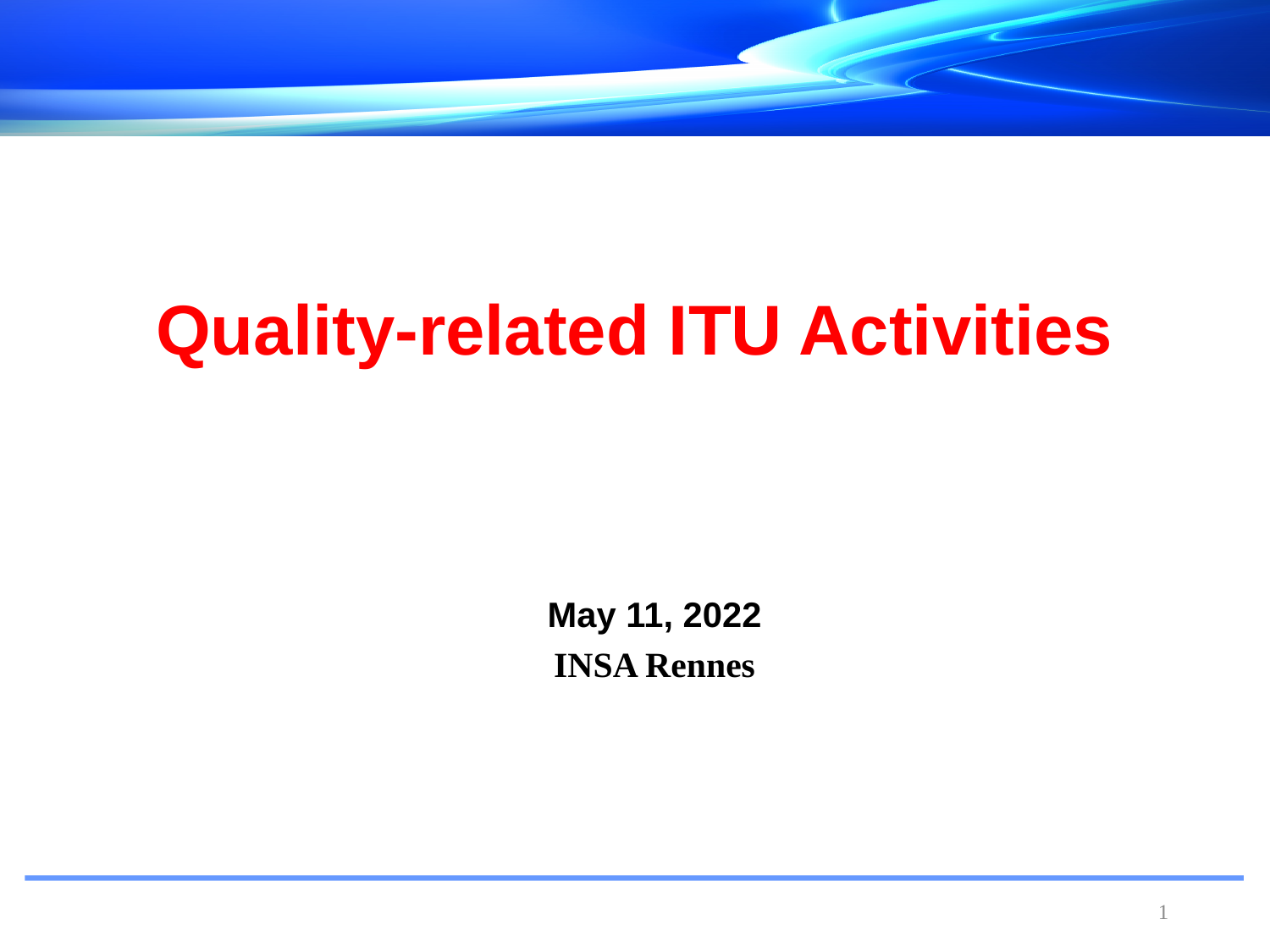

# Quality-related ITU Activities
May 11, 2022
INSA Rennes

1